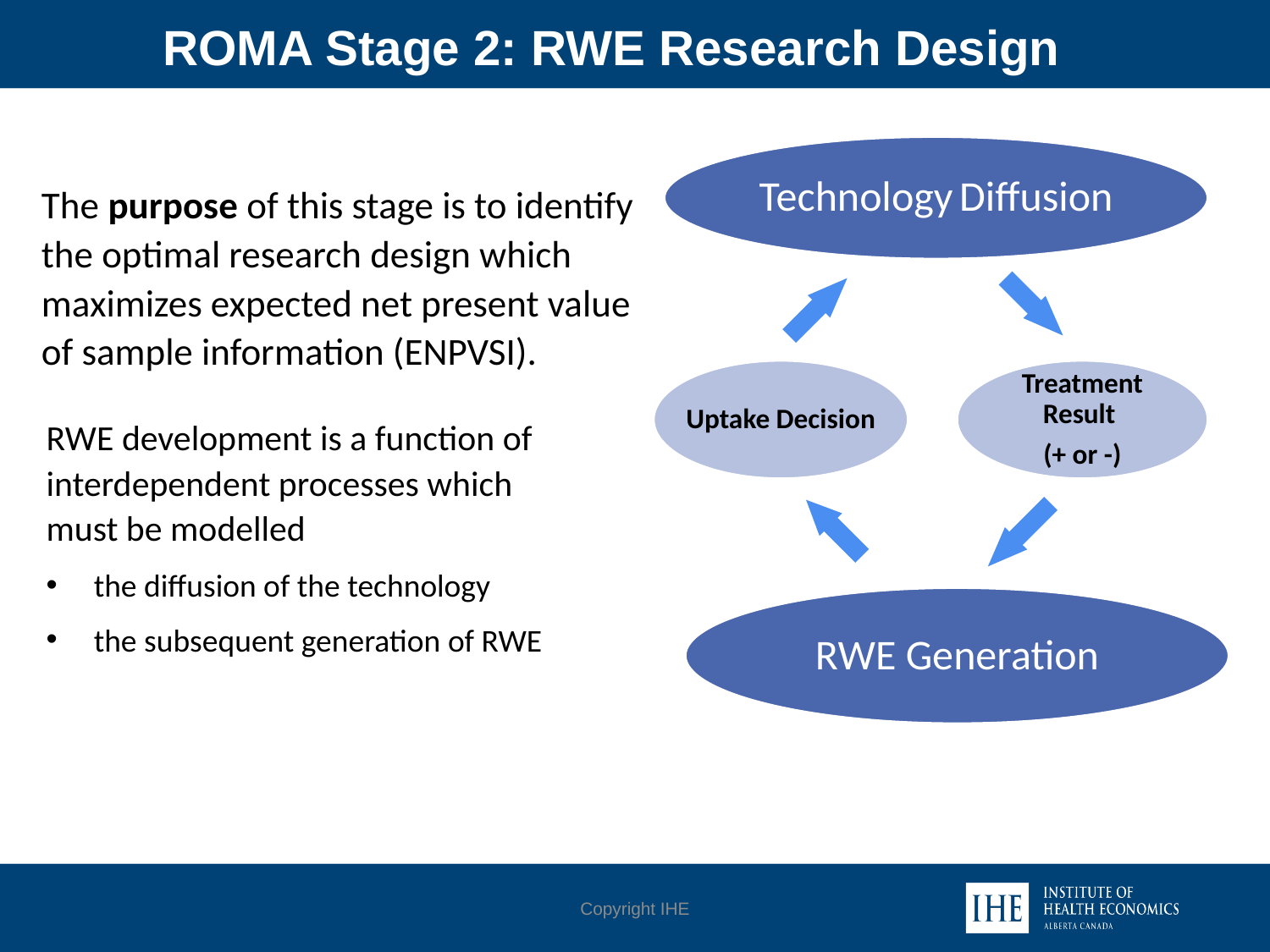

# ROMA Stage 2: RWE Research Design
Technology Diffusion
The purpose of this stage is to identify the optimal research design which maximizes expected net present value of sample information (ENPVSI).

Uptake Decision
Treatment Result
(+ or -)
RWE development is a function of interdependent processes which must be modelled
the diffusion of the technology
the subsequent generation of RWE

RWE Generation
Copyright IHE